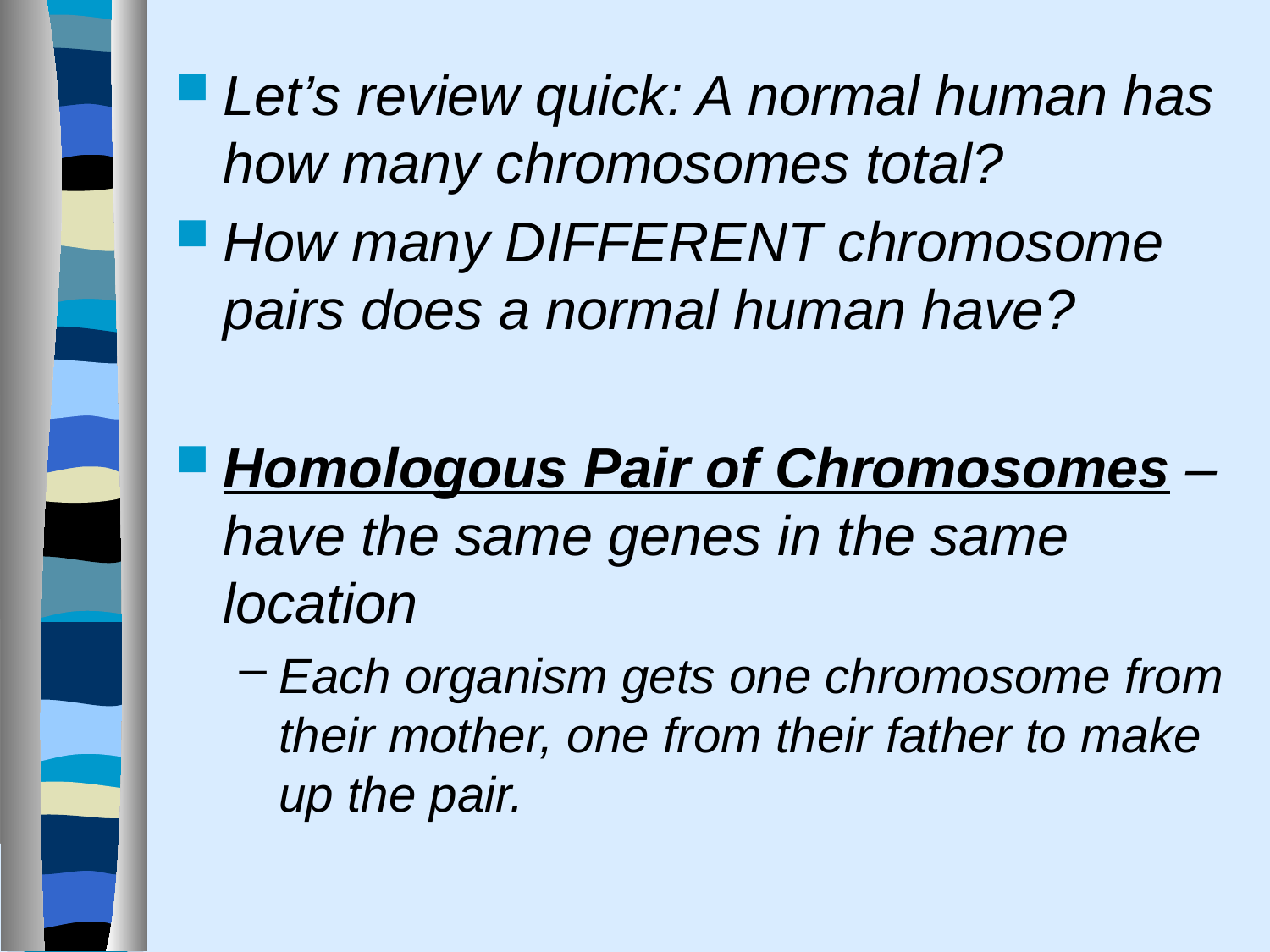

Let’s review quick: A normal human has how many chromosomes total?
How many DIFFERENT chromosome pairs does a normal human have?

Homologous Pair of Chromosomes – have the same genes in the same location
Each organism gets one chromosome from their mother, one from their father to make up the pair.

#